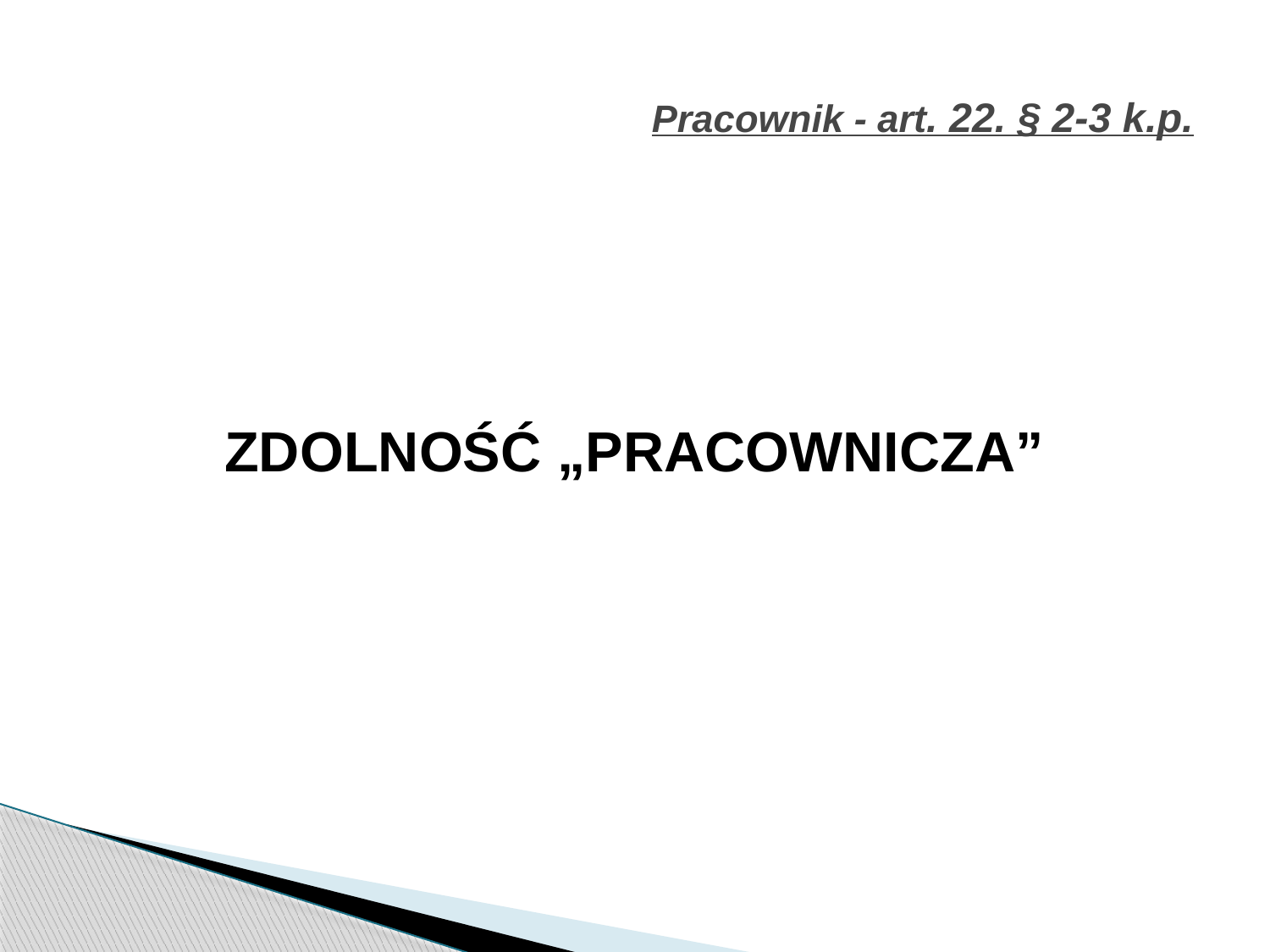

# Pracownik - art. 22. § 2-3 k.p.

ZDOLNOŚĆ „PRACOWNICZA”